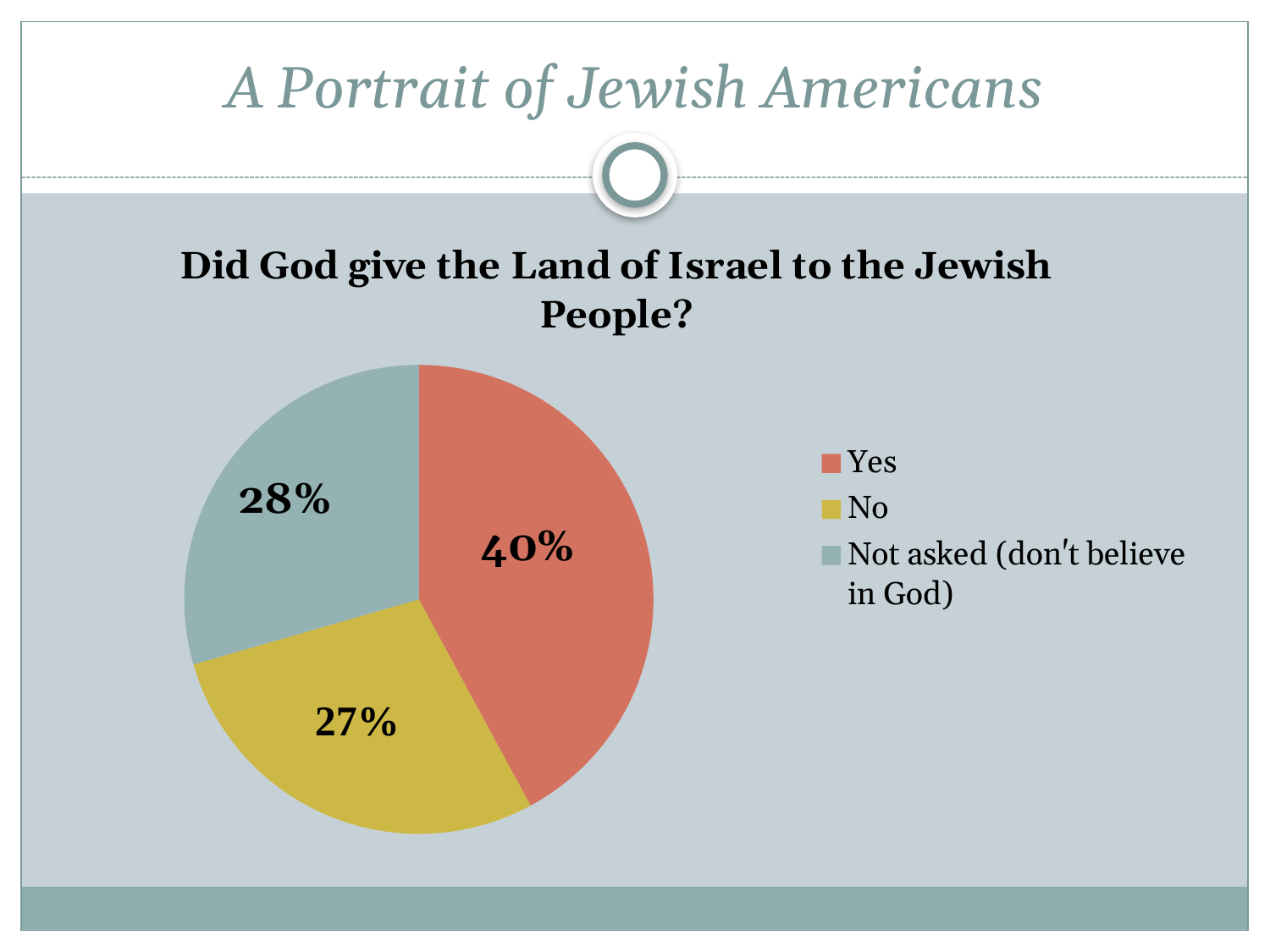

# A Portrait of Jewish Americans

### Chart:

| Category | Did God give the Land of Israel to the Jewish People? |
|---|---|
| Yes | 0.4 |
| No | 0.27 |
| Not asked (don't believe in God) | 0.28 |